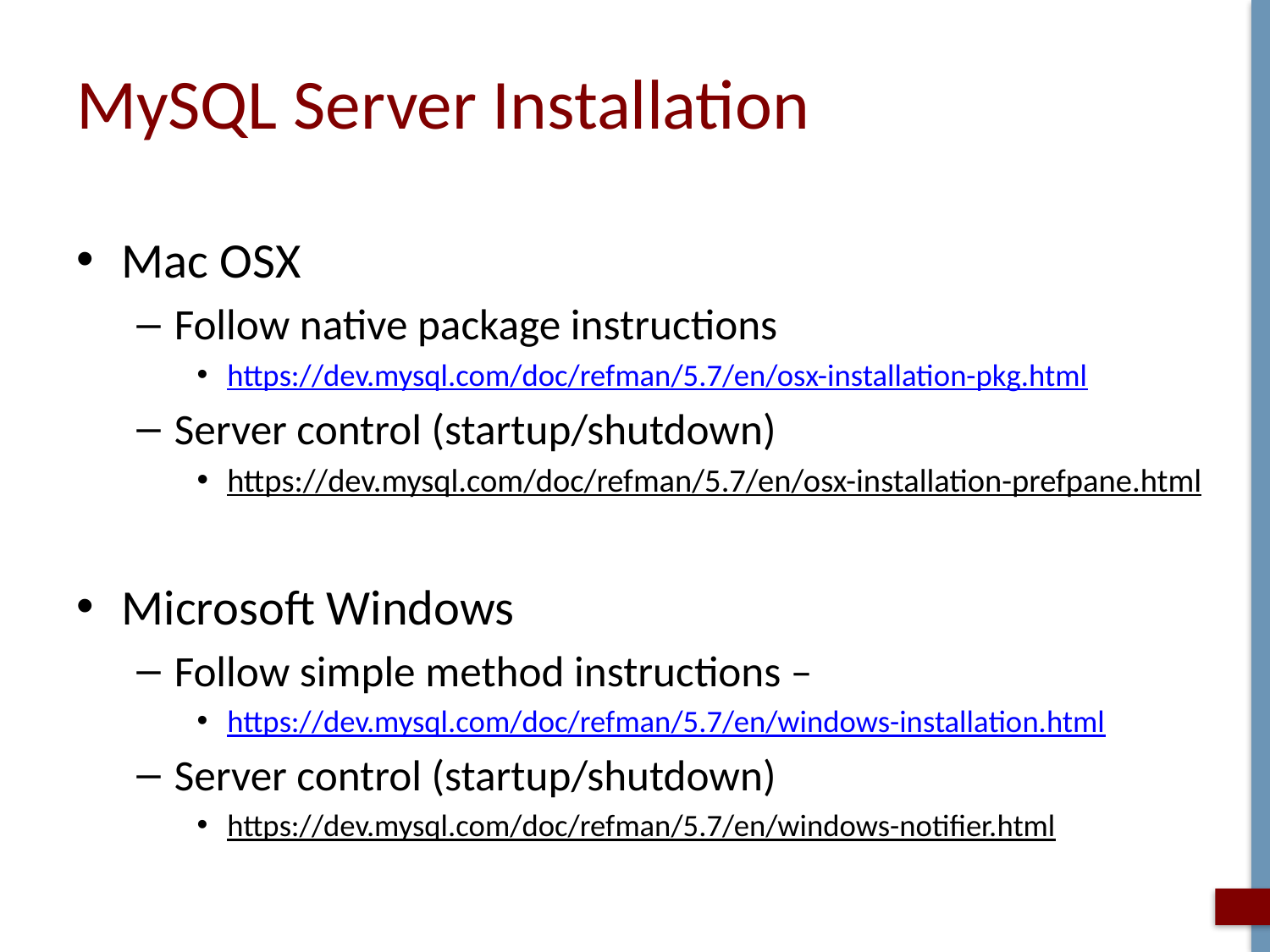

# MySQL Server Installation
Mac OSX
Follow native package instructions
https://dev.mysql.com/doc/refman/5.7/en/osx-installation-pkg.html
Server control (startup/shutdown)
https://dev.mysql.com/doc/refman/5.7/en/osx-installation-prefpane.html

Microsoft Windows
Follow simple method instructions –
https://dev.mysql.com/doc/refman/5.7/en/windows-installation.html
Server control (startup/shutdown)
https://dev.mysql.com/doc/refman/5.7/en/windows-notifier.html